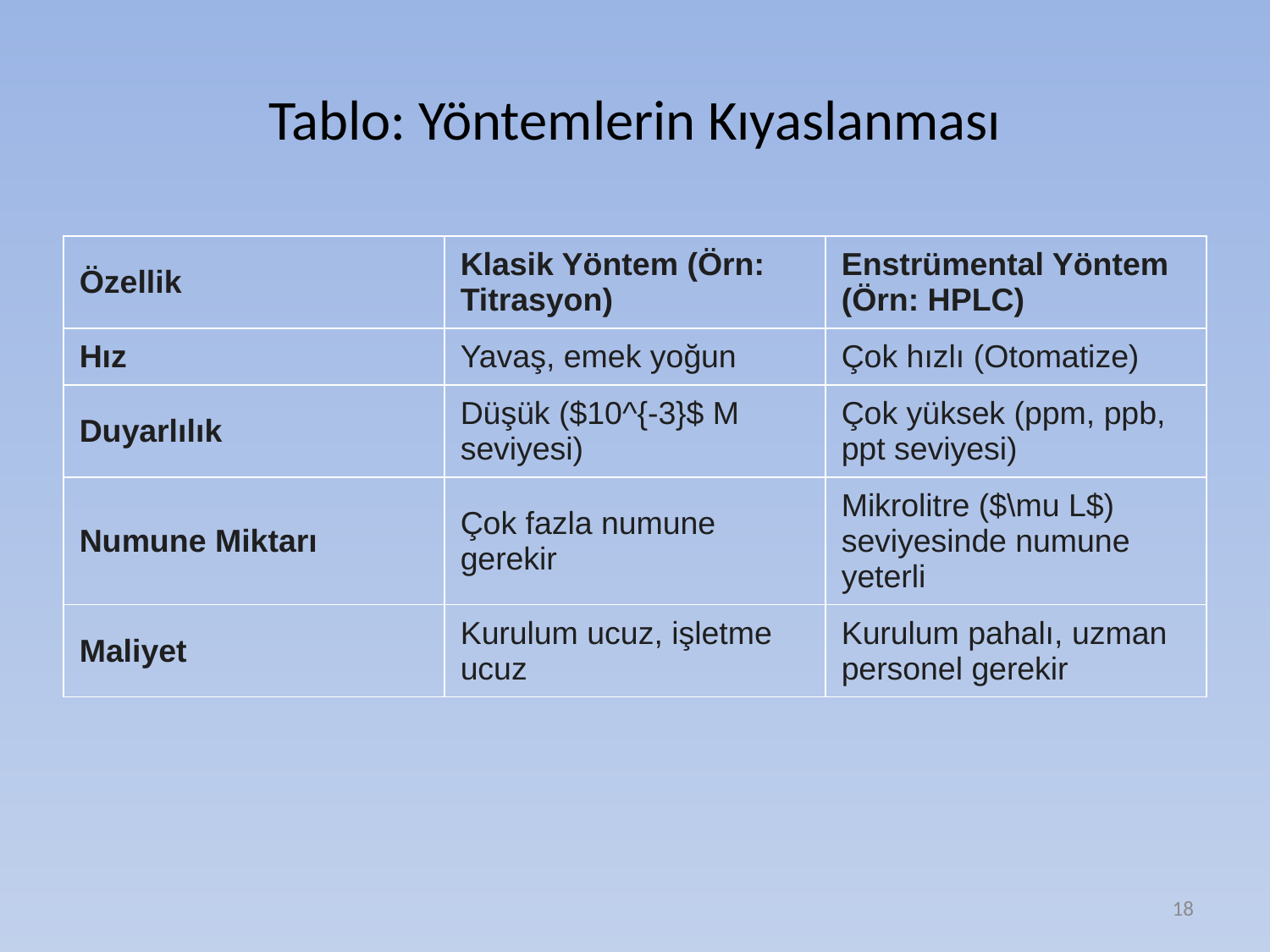

# Tablo: Yöntemlerin Kıyaslanması
| Özellik | Klasik Yöntem (Örn: Titrasyon) | Enstrümental Yöntem (Örn: HPLC) |
| --- | --- | --- |
| Hız | Yavaş, emek yoğun | Çok hızlı (Otomatize) |
| Duyarlılık | Düşük ($10^{-3}$ M seviyesi) | Çok yüksek (ppm, ppb, ppt seviyesi) |
| Numune Miktarı | Çok fazla numune gerekir | Mikrolitre ($\mu L$) seviyesinde numune yeterli |
| Maliyet | Kurulum ucuz, işletme ucuz | Kurulum pahalı, uzman personel gerekir |
18